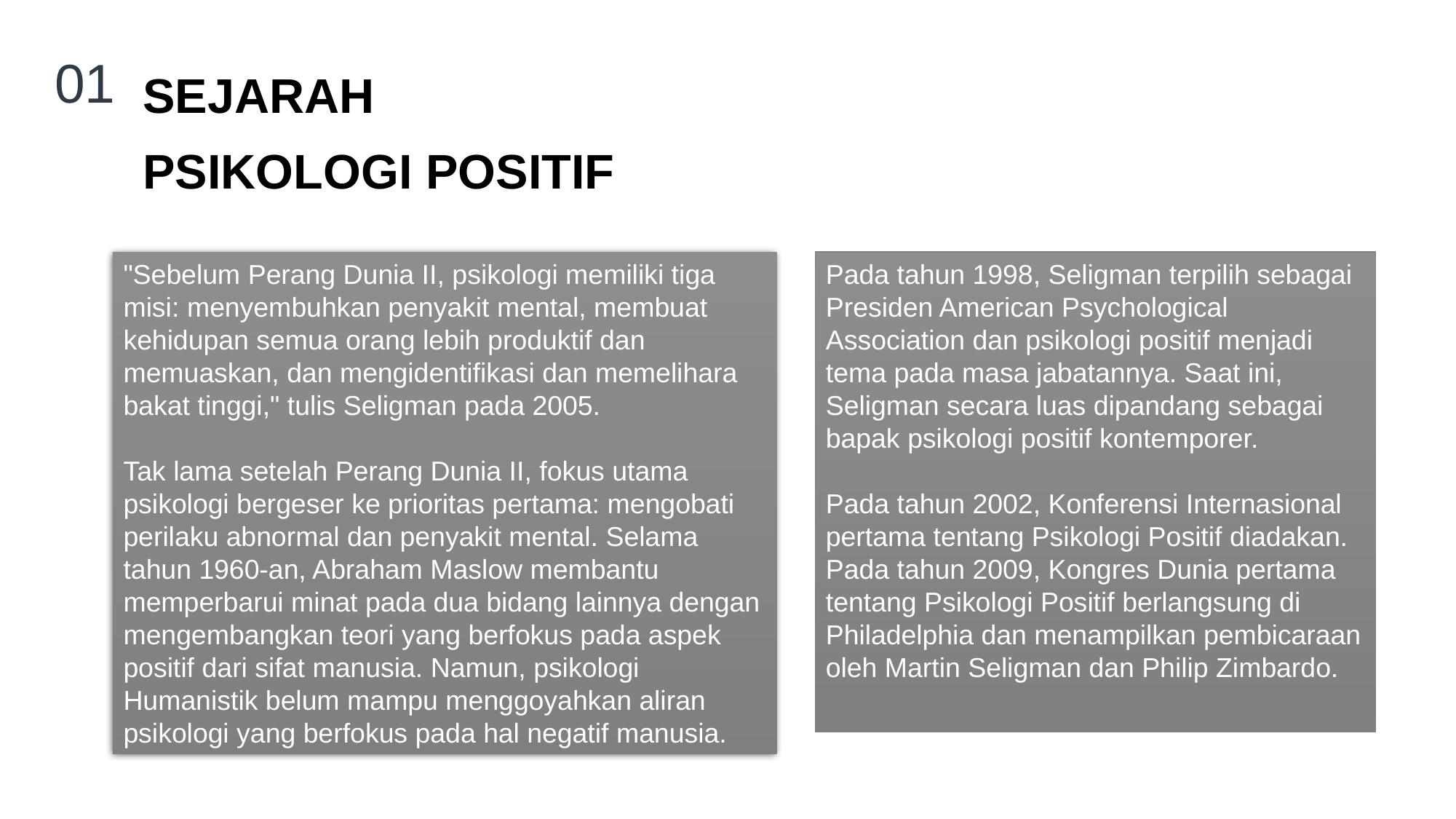

SEJARAH PSIKOLOGI POSITIF
01
"Sebelum Perang Dunia II, psikologi memiliki tiga misi: menyembuhkan penyakit mental, membuat kehidupan semua orang lebih produktif dan memuaskan, dan mengidentifikasi dan memelihara bakat tinggi," tulis Seligman pada 2005.
Tak lama setelah Perang Dunia II, fokus utama psikologi bergeser ke prioritas pertama: mengobati perilaku abnormal dan penyakit mental. Selama tahun 1960-an, Abraham Maslow membantu memperbarui minat pada dua bidang lainnya dengan mengembangkan teori yang berfokus pada aspek positif dari sifat manusia. Namun, psikologi Humanistik belum mampu menggoyahkan aliran psikologi yang berfokus pada hal negatif manusia.
Pada tahun 1998, Seligman terpilih sebagai Presiden American Psychological Association dan psikologi positif menjadi tema pada masa jabatannya. Saat ini, Seligman secara luas dipandang sebagai bapak psikologi positif kontemporer.

Pada tahun 2002, Konferensi Internasional pertama tentang Psikologi Positif diadakan. Pada tahun 2009, Kongres Dunia pertama tentang Psikologi Positif berlangsung di Philadelphia dan menampilkan pembicaraan oleh Martin Seligman dan Philip Zimbardo.